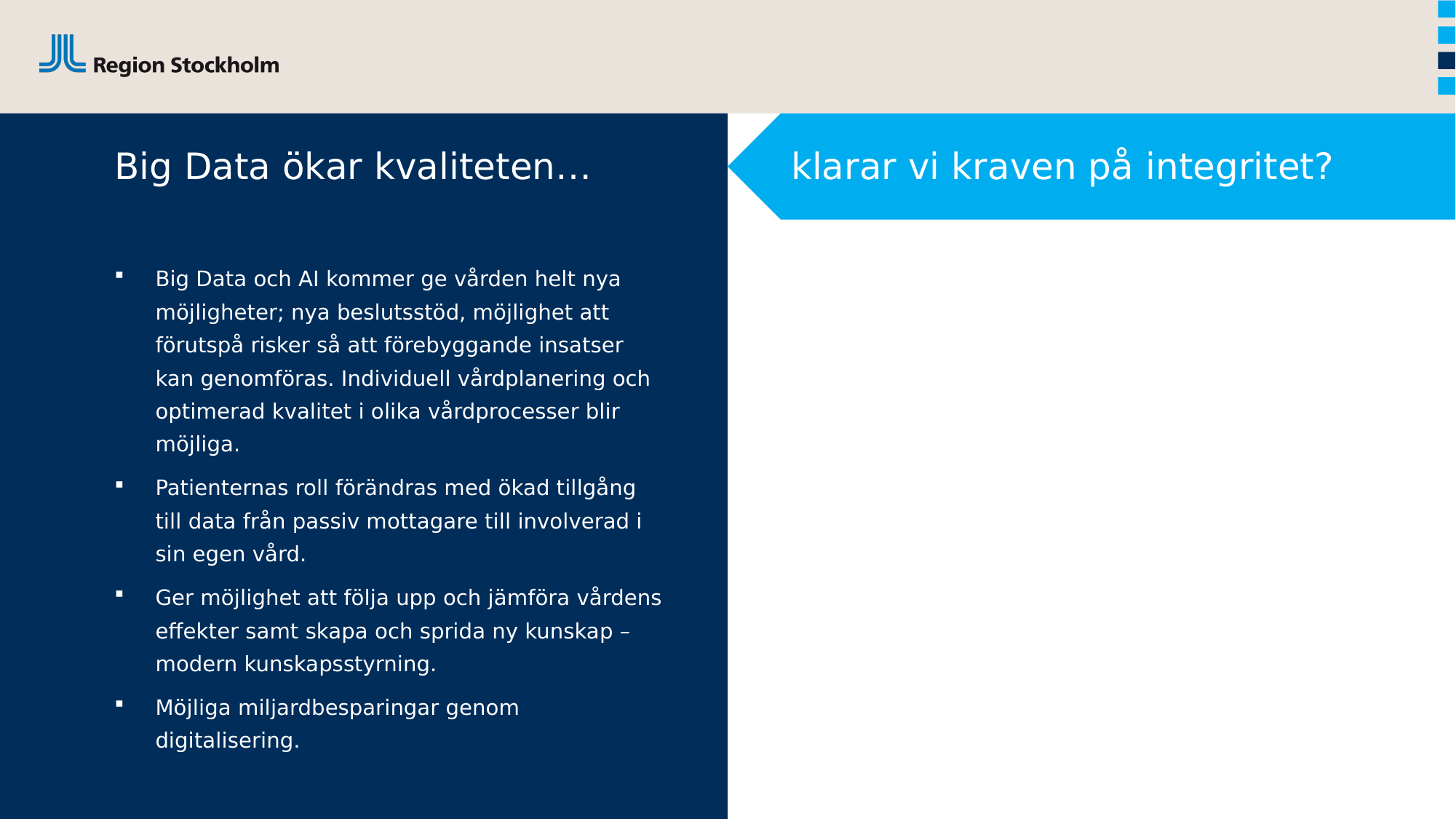

# Big Data ökar kvaliteten…
klarar vi kraven på integritet?
Big Data och AI kommer ge vården helt nya möjligheter; nya beslutsstöd, möjlighet att förutspå risker så att förebyggande insatser kan genomföras. Individuell vårdplanering och optimerad kvalitet i olika vårdprocesser blir möjliga.
Patienternas roll förändras med ökad tillgång till data från passiv mottagare till involverad i sin egen vård.
Ger möjlighet att följa upp och jämföra vårdens effekter samt skapa och sprida ny kunskap – modern kunskapsstyrning.
Möjliga miljardbesparingar genom digitalisering.